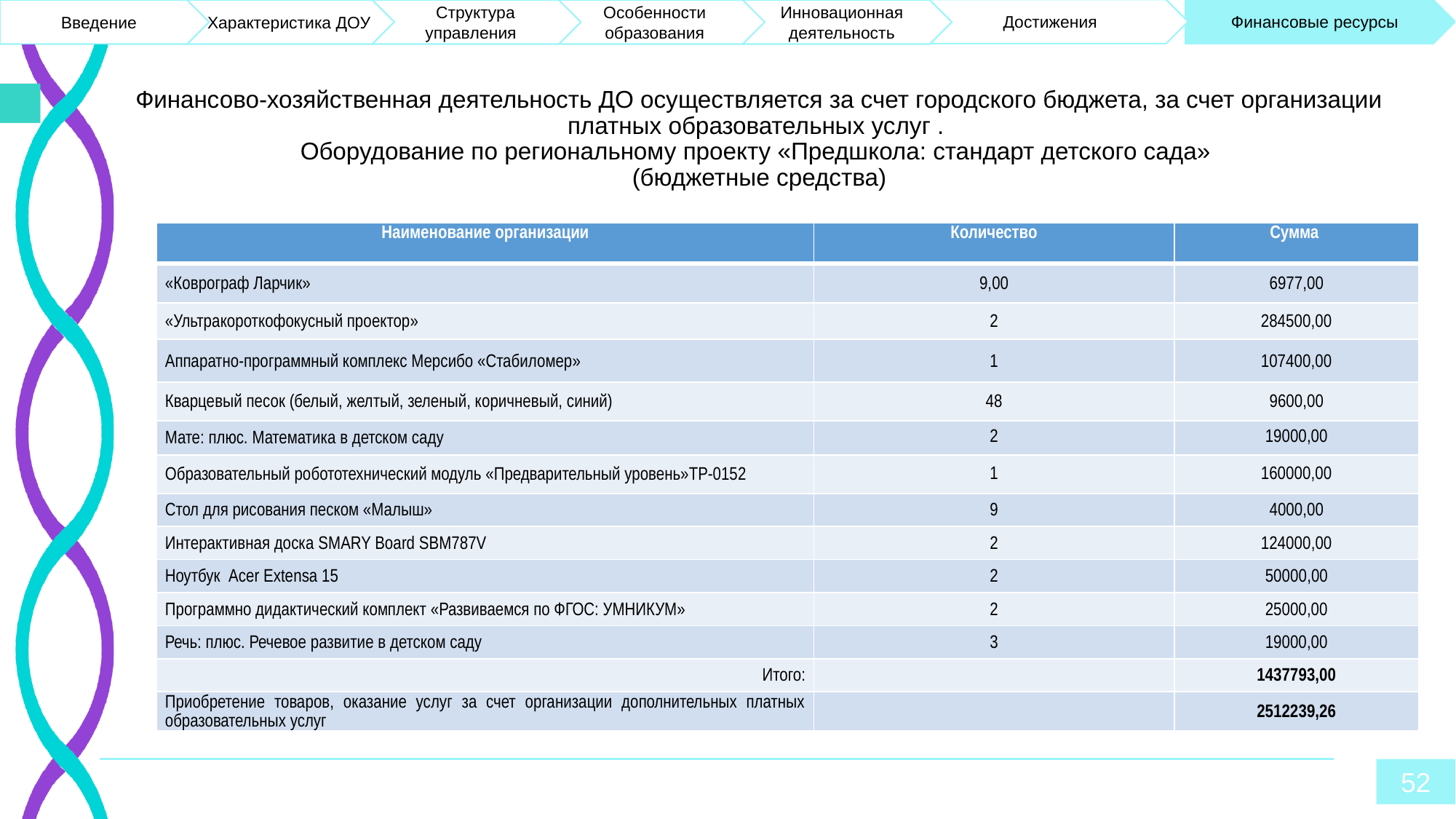

Характеристика ДОУ
  Структура управления
Особенности образования
Инновационная деятельность
Достижения
Финансовые ресурсы
Введение

# Финансово-хозяйственная деятельность ДО осуществляется за счет городского бюджета, за счет организации платных образовательных услуг . Оборудование по региональному проекту «Предшкола: стандарт детского сада» (бюджетные средства)
| Наименование организации | Количество | Сумма |
| --- | --- | --- |
| «Коврограф Ларчик» | 9,00 | 6977,00 |
| «Ультракороткофокусный проектор» | 2 | 284500,00 |
| Аппаратно-программный комплекс Мерсибо «Стабиломер» | 1 | 107400,00 |
| Кварцевый песок (белый, желтый, зеленый, коричневый, синий) | 48 | 9600,00 |
| Мате: плюс. Математика в детском саду | 2 | 19000,00 |
| Образовательный робототехнический модуль «Предварительный уровень»ТР-0152 | 1 | 160000,00 |
| Стол для рисования песком «Малыш» | 9 | 4000,00 |
| Интерактивная доска SMARY Board SBM787V | 2 | 124000,00 |
| Ноутбук Acer Extensa 15 | 2 | 50000,00 |
| Программно дидактический комплект «Развиваемся по ФГОС: УМНИКУМ» | 2 | 25000,00 |
| Речь: плюс. Речевое развитие в детском саду | 3 | 19000,00 |
| Итого: |  | 1437793,00 |
| Приобретение товаров, оказание услуг за счет организации дополнительных платных образовательных услуг |  | 2512239,26 |
52